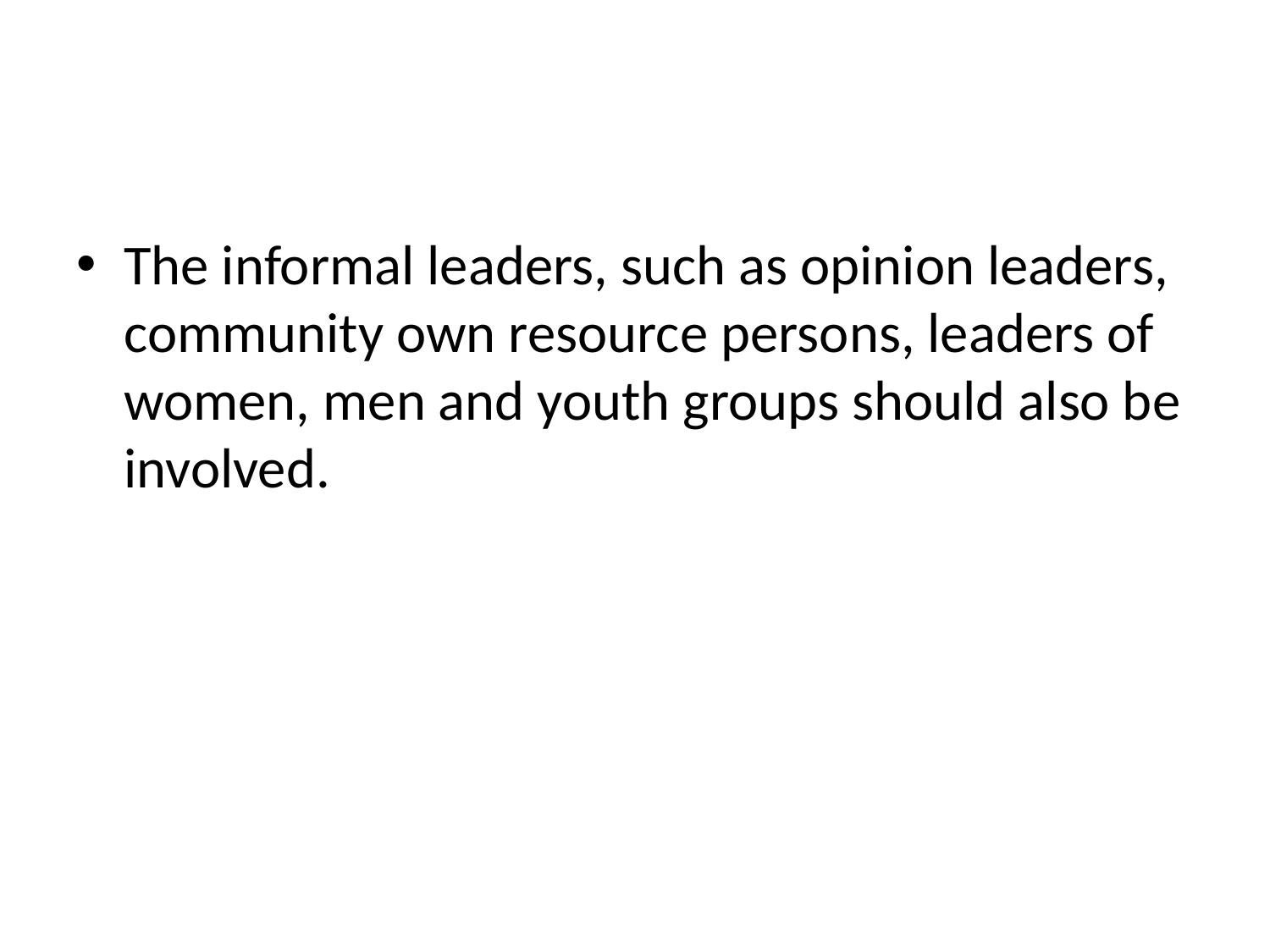

#
The informal leaders, such as opinion leaders, community own resource persons, leaders of women, men and youth groups should also be involved.